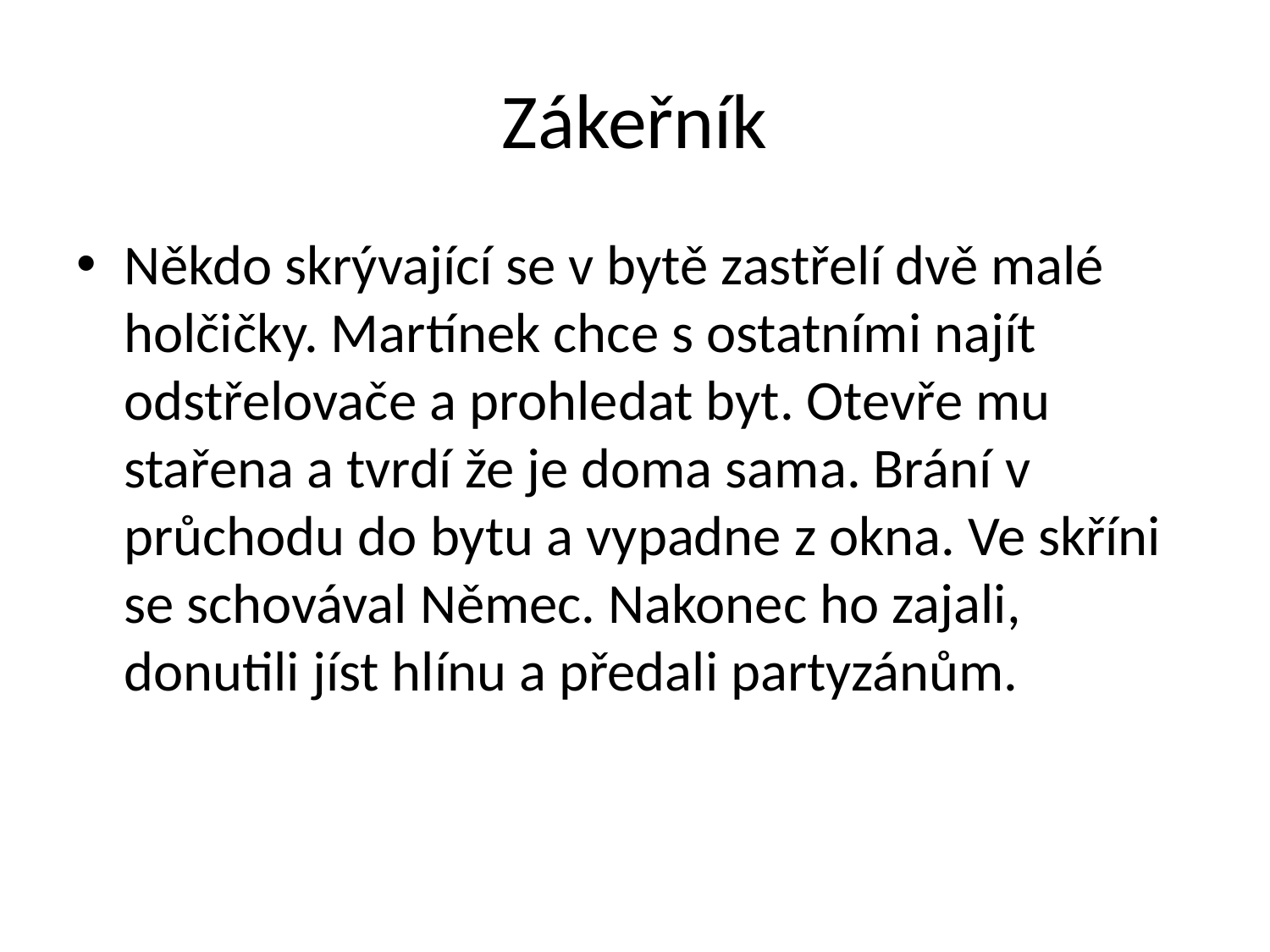

# Zákeřník
Někdo skrývající se v bytě zastřelí dvě malé holčičky. Martínek chce s ostatními najít odstřelovače a prohledat byt. Otevře mu stařena a tvrdí že je doma sama. Brání v průchodu do bytu a vypadne z okna. Ve skříni se schovával Němec. Nakonec ho zajali, donutili jíst hlínu a předali partyzánům.